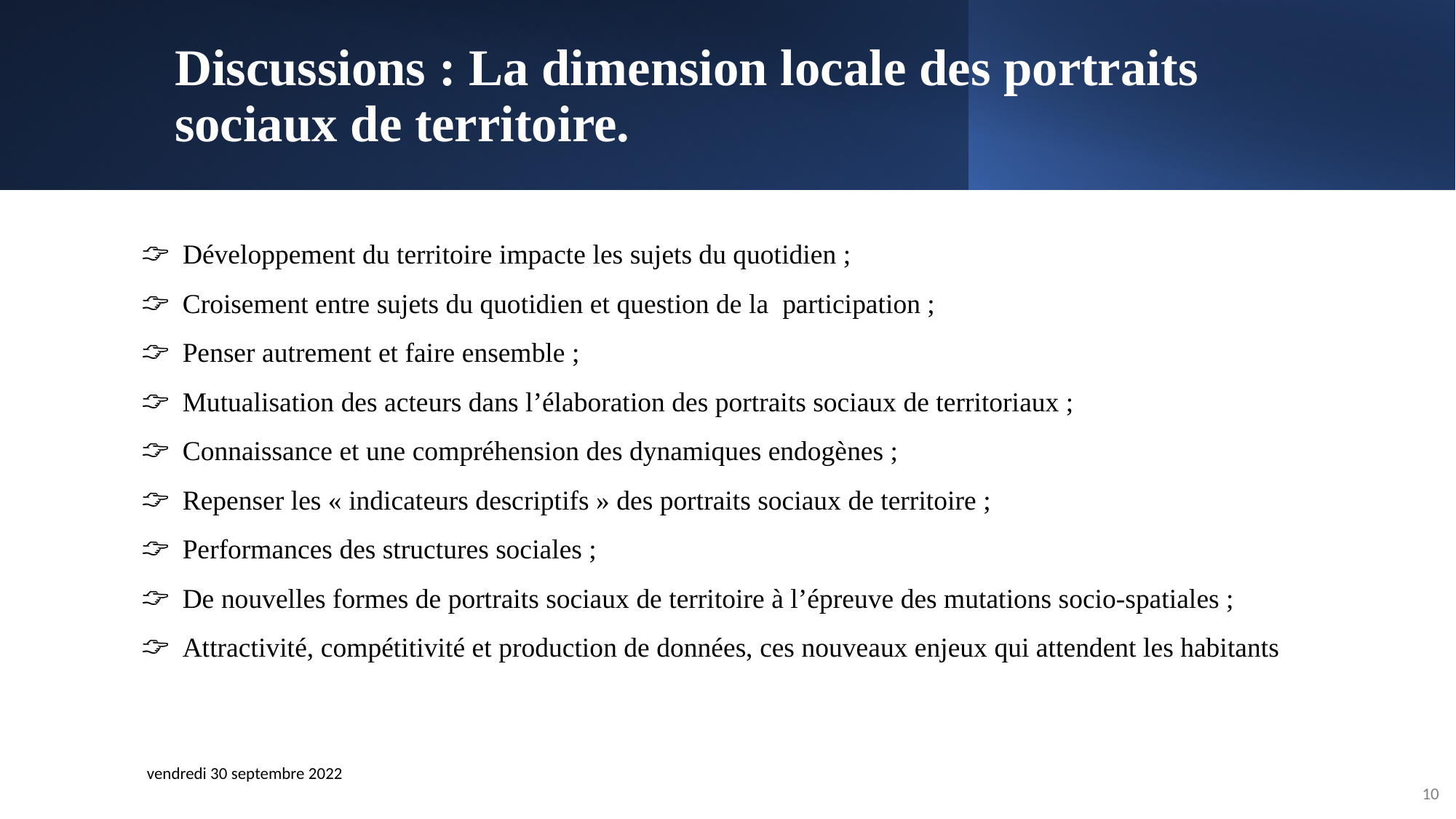

Discussions : La dimension locale des portraits sociaux de territoire.

 Développement du territoire impacte les sujets du quotidien ;
Croisement entre sujets du quotidien et question de la  participation ;
Penser autrement et faire ensemble ;
Mutualisation des acteurs dans l’élaboration des portraits sociaux de territoriaux ;
Connaissance et une compréhension des dynamiques endogènes ;
Repenser les « indicateurs descriptifs » des portraits sociaux de territoire ;
Performances des structures sociales ;
De nouvelles formes de portraits sociaux de territoire à l’épreuve des mutations socio-spatiales ;
Attractivité, compétitivité et production de données, ces nouveaux enjeux qui attendent les habitants

vendredi 30 septembre 2022
10